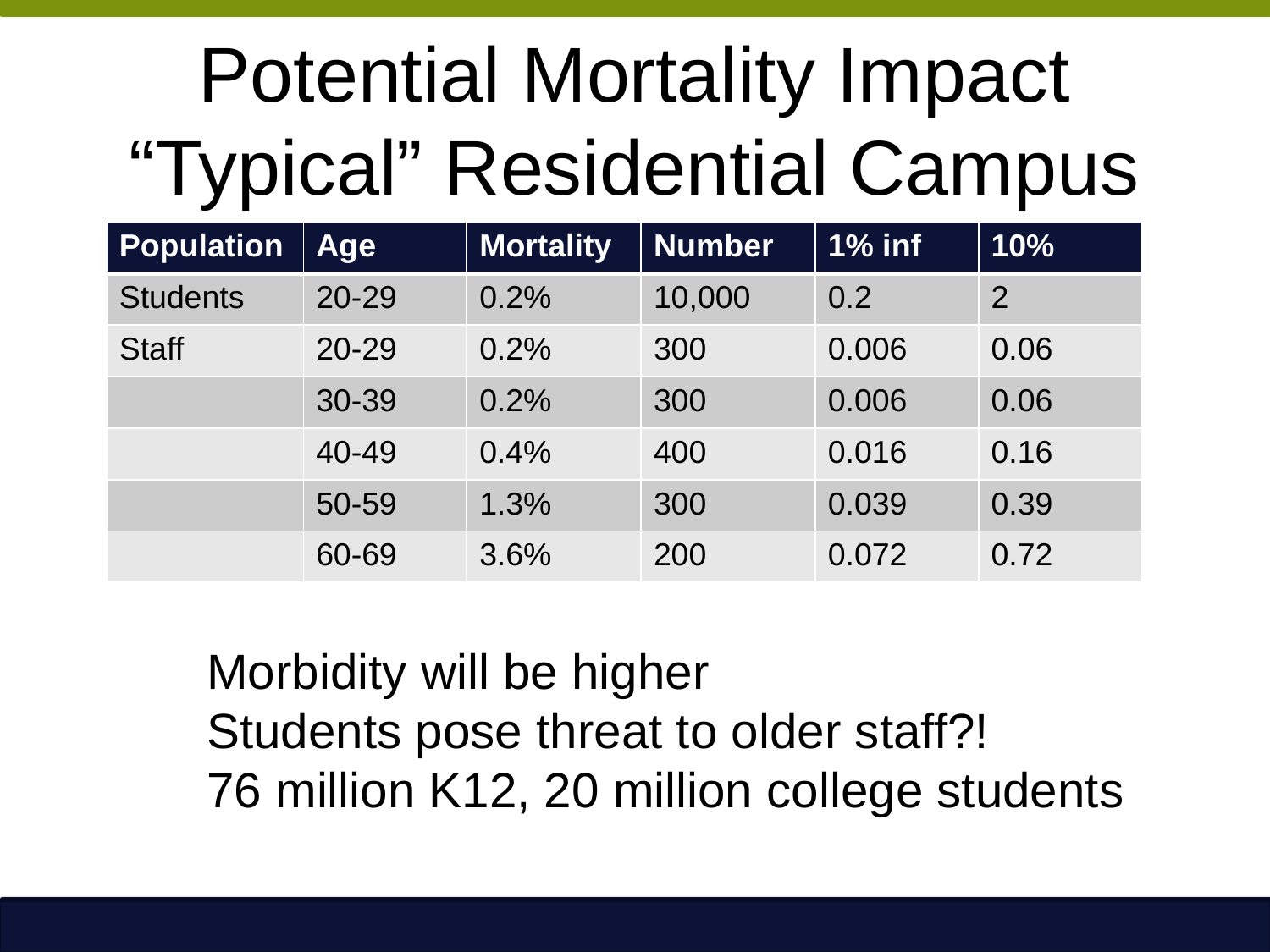

# Potential Mortality Impact “Typical” Residential Campus
| Population | Age | Mortality | Number | 1% inf | 10% |
| --- | --- | --- | --- | --- | --- |
| Students | 20-29 | 0.2% | 10,000 | 0.2 | 2 |
| Staff | 20-29 | 0.2% | 300 | 0.006 | 0.06 |
|  | 30-39 | 0.2% | 300 | 0.006 | 0.06 |
|  | 40-49 | 0.4% | 400 | 0.016 | 0.16 |
|  | 50-59 | 1.3% | 300 | 0.039 | 0.39 |
|  | 60-69 | 3.6% | 200 | 0.072 | 0.72 |
Morbidity will be higher
Students pose threat to older staff?!
76 million K12, 20 million college students